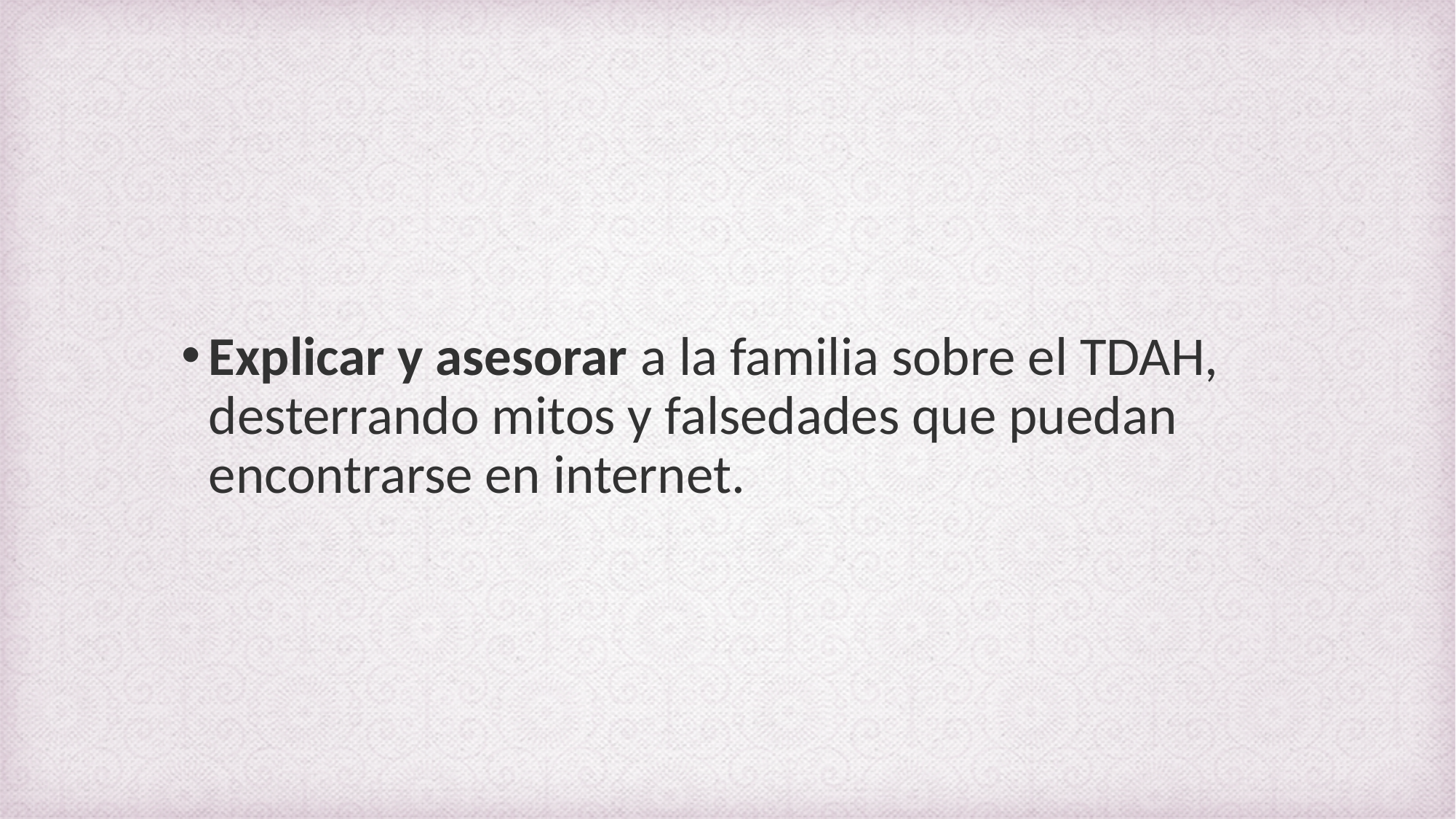

Explicar y asesorar a la familia sobre el TDAH, desterrando mitos y falsedades que puedan encontrarse en internet.